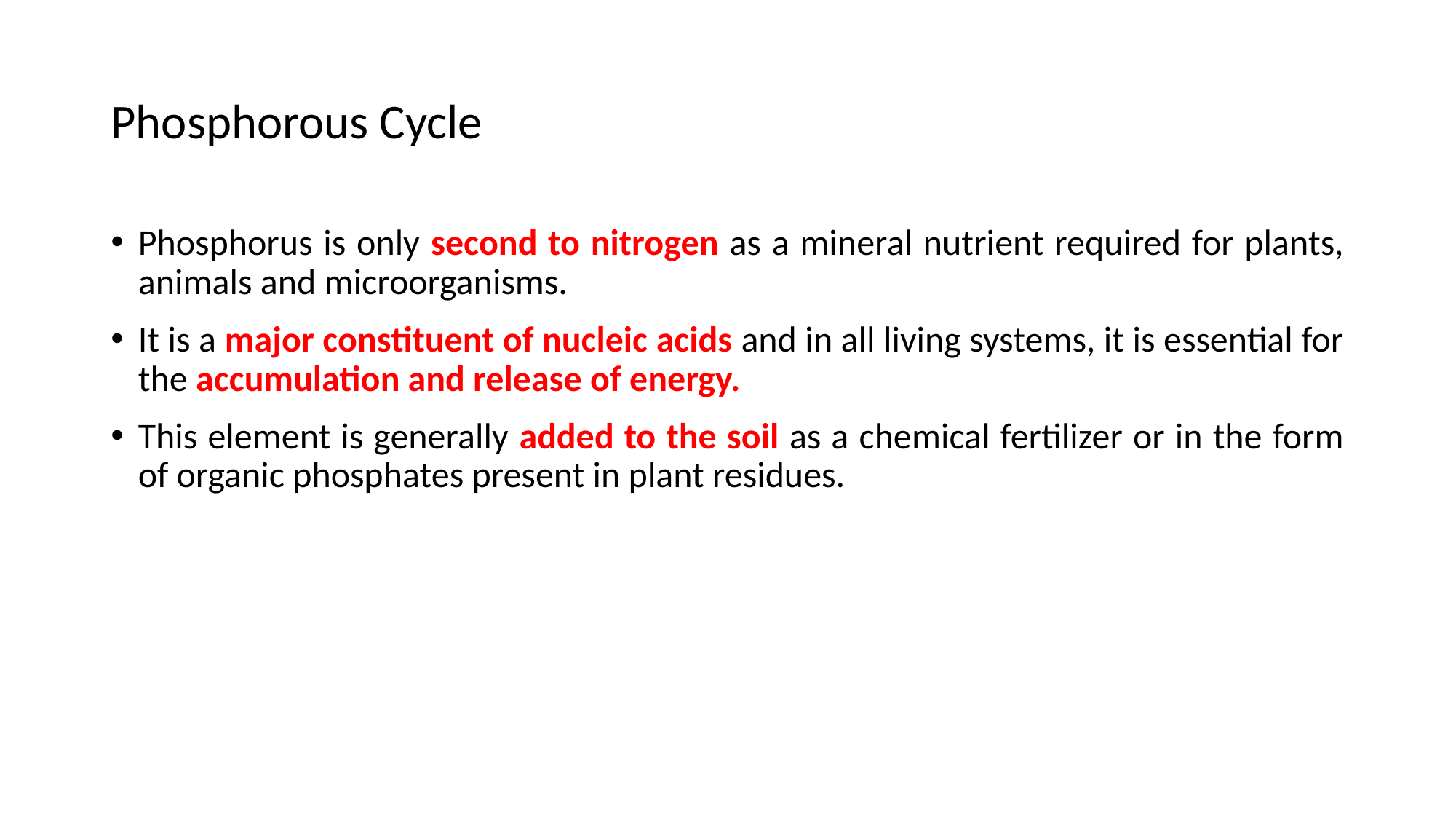

# Phosphorous Cycle
Phosphorus is only second to nitrogen as a mineral nutrient required for plants, animals and microorganisms.
It is a major constituent of nucleic acids and in all living systems, it is essential for the accumulation and release of energy.
This element is generally added to the soil as a chemical fertilizer or in the form of organic phosphates present in plant residues.